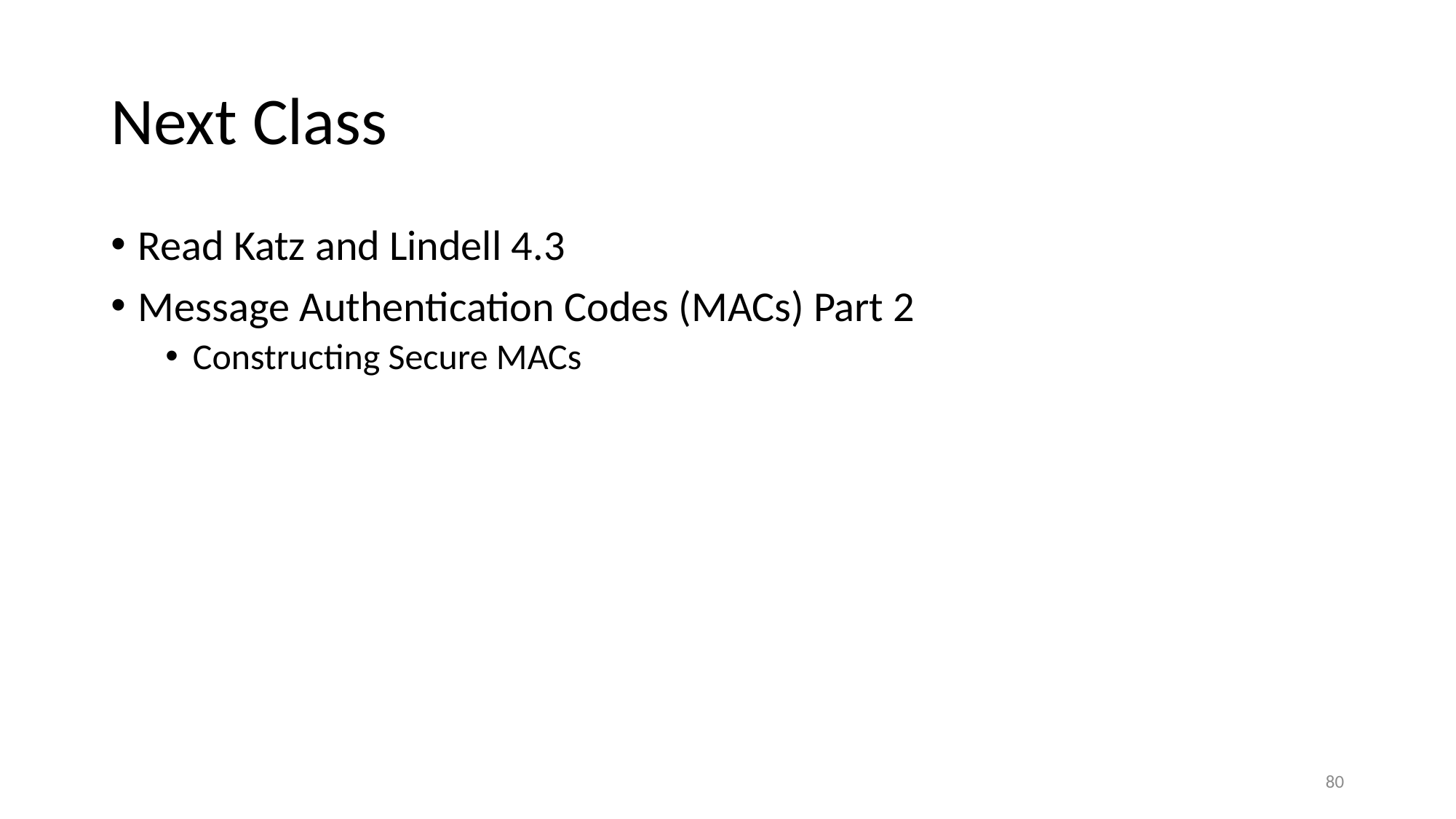

# Next Class
Read Katz and Lindell 4.3
Message Authentication Codes (MACs) Part 2
Constructing Secure MACs
80